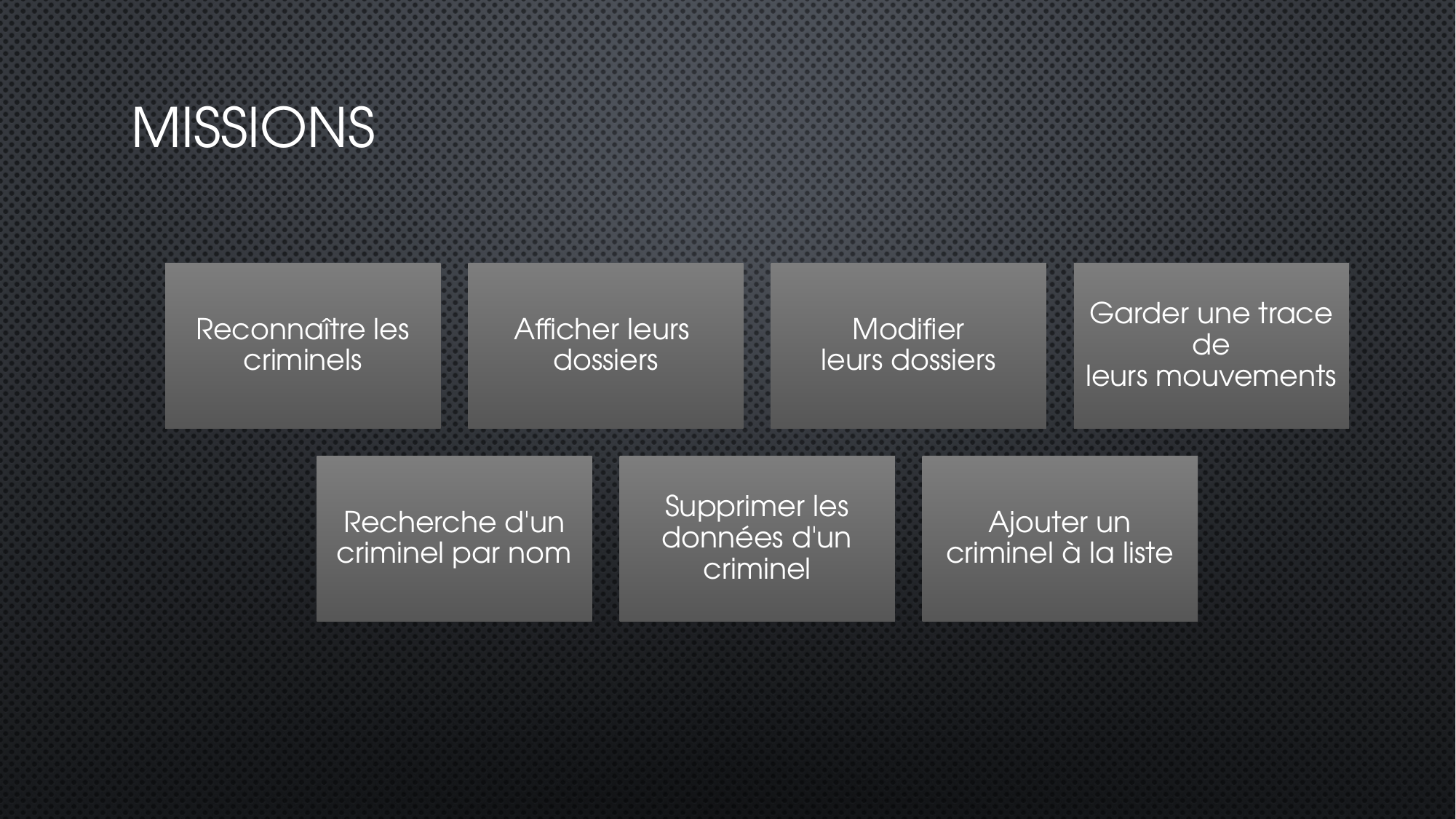

# Missions
Reconnaître les criminels
Afficher leurs  dossiers
Modifier leurs dossiers
Garder une trace de leurs mouvements
Recherche d'un criminel par nom
Supprimer les données d'un criminel
Ajouter un criminel à la liste